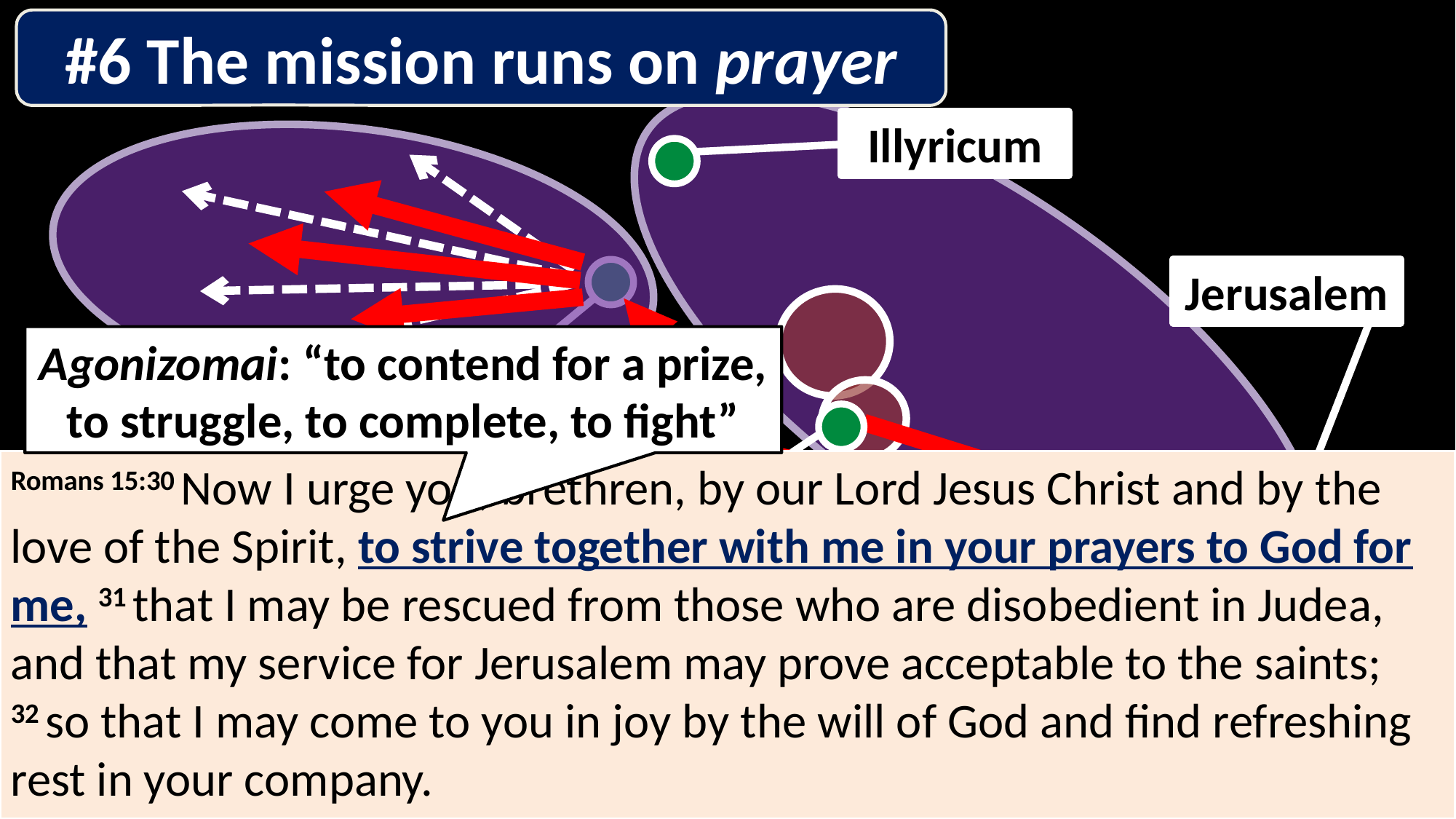

#6 The mission runs on prayer
#
Illyricum

Jerusalem

Agonizomai: “to contend for a prize, to struggle, to complete, to fight”

Rome
Romans 15:30 Now I urge you, brethren, by our Lord Jesus Christ and by the love of the Spirit, to strive together with me in your prayers to God for me, 31 that I may be rescued from those who are disobedient in Judea, and that my service for Jerusalem may prove acceptable to the saints;  32 so that I may come to you in joy by the will of God and find refreshing  rest in your company.

Corinth